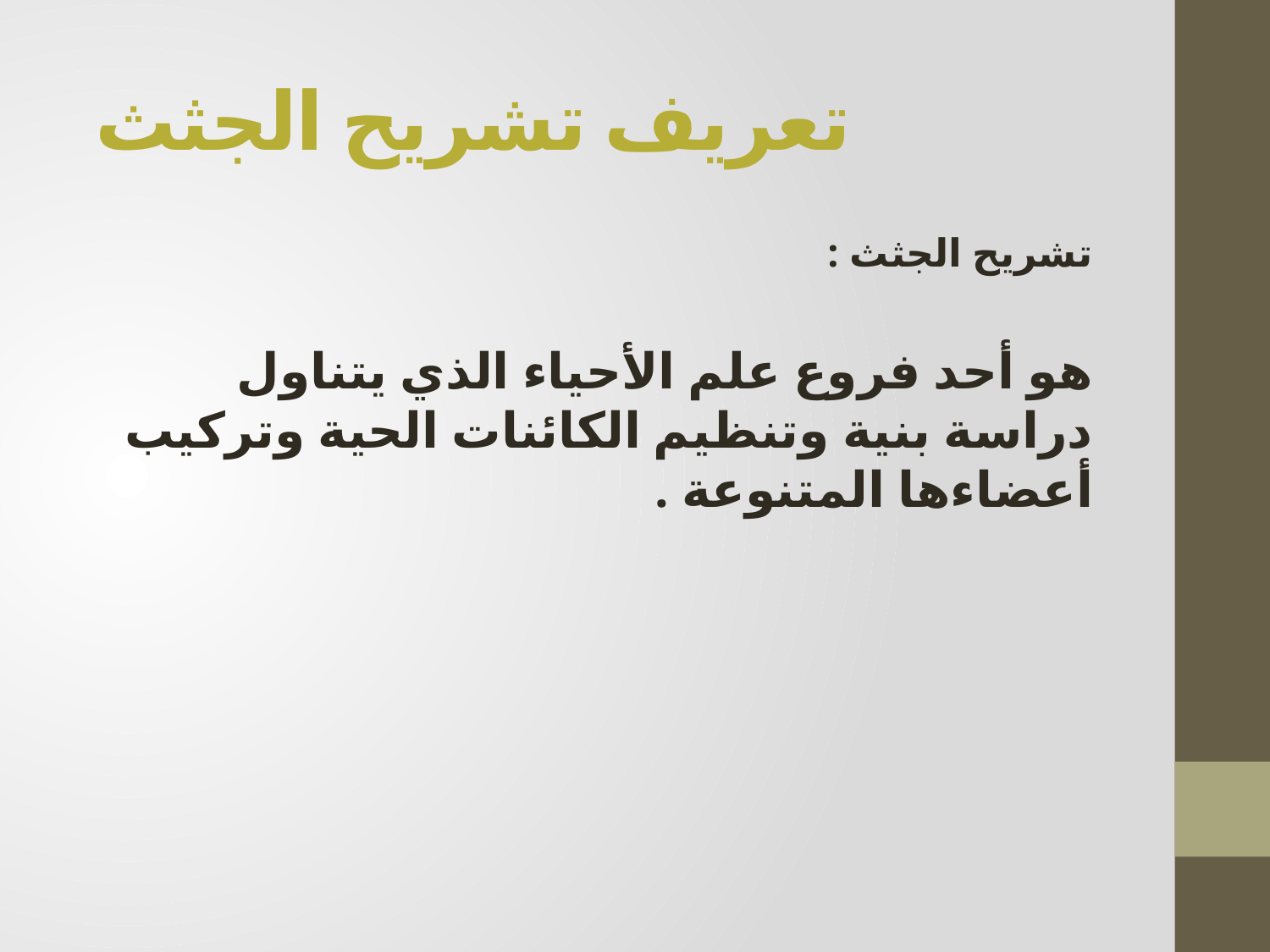

# تعريف تشريح الجثث
تشريح الجثث :

هو أحد فروع علم الأحياء الذي يتناول دراسة بنية وتنظيم الكائنات الحية وتركيب أعضاءها المتنوعة .